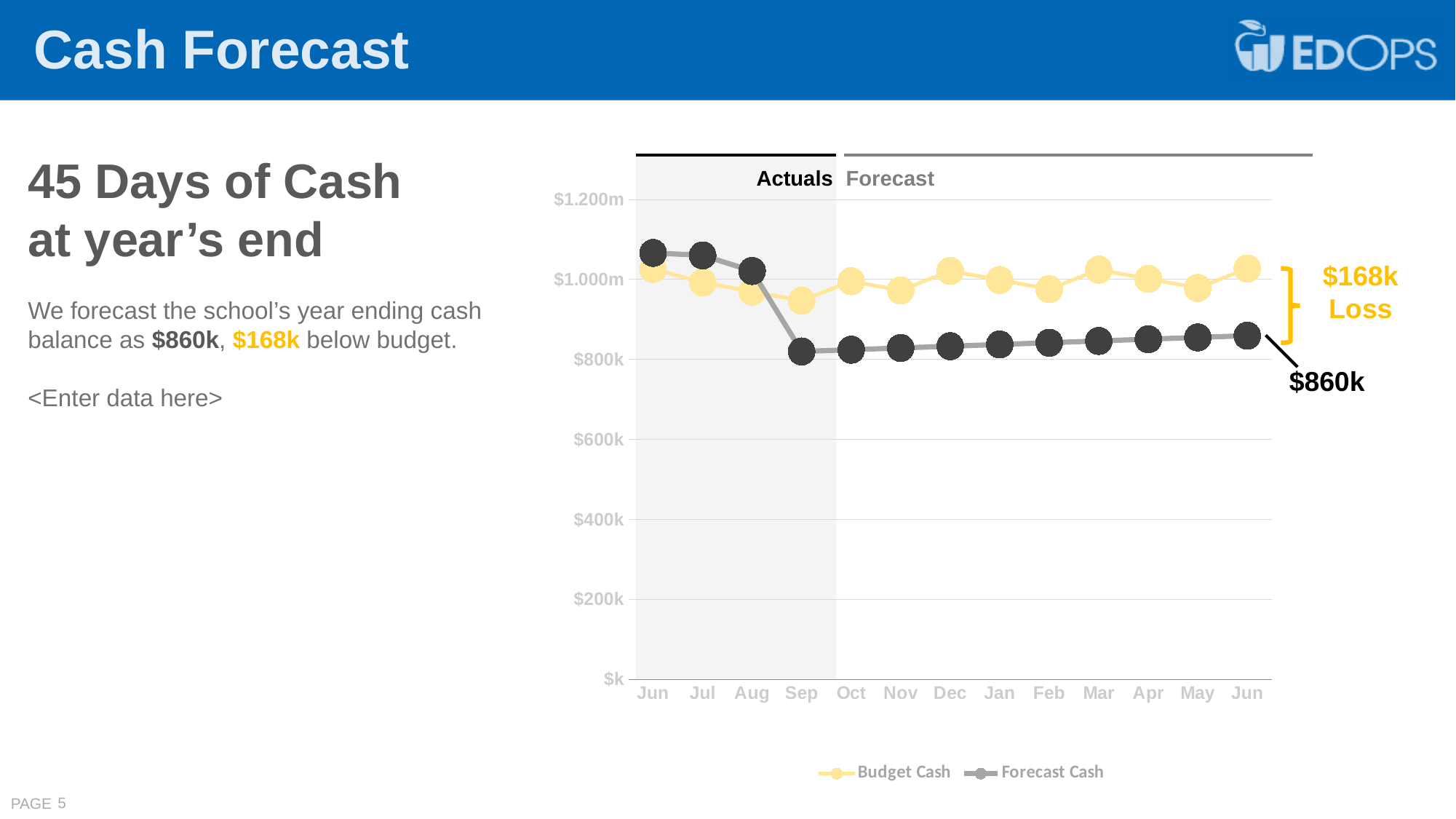

Cash Forecast
45 Days of Cash
at year’s end

We forecast the school’s year ending cash balance as $860k, $168k below budget.

<Enter data here>

Actuals
Forecast

### Chart

| Category | Forecast Cash | Budget Cash |
|---|---|---|
| Jun | 1066568.1 | 1026512.319730425 |
| Jul | 1060361.77 | 992762.3113970915 |
| Aug | 1021305.76 | 969906.853063758 |
| Sep | 820060.52 | 947051.3947304245 |
| Oct | 824445.2659302521 | 995740.9363970909 |
| Nov | 828830.0118605043 | 972885.4780637574 |
| Dec | 833214.7577907564 | 1021575.0197304238 |
| Jan | 837599.5037210085 | 998719.5613970903 |
| Feb | 841984.2496512607 | 975864.1030637568 |
| Mar | 846368.9955815128 | 1024553.6447304232 |
| Apr | 850753.7415117649 | 1001698.1863970897 |
| May | 855138.4874420171 | 978842.7280637563 |
| Jun | 859523.2333722692 | 1027532.2697304226 |
$168k Loss

$860k